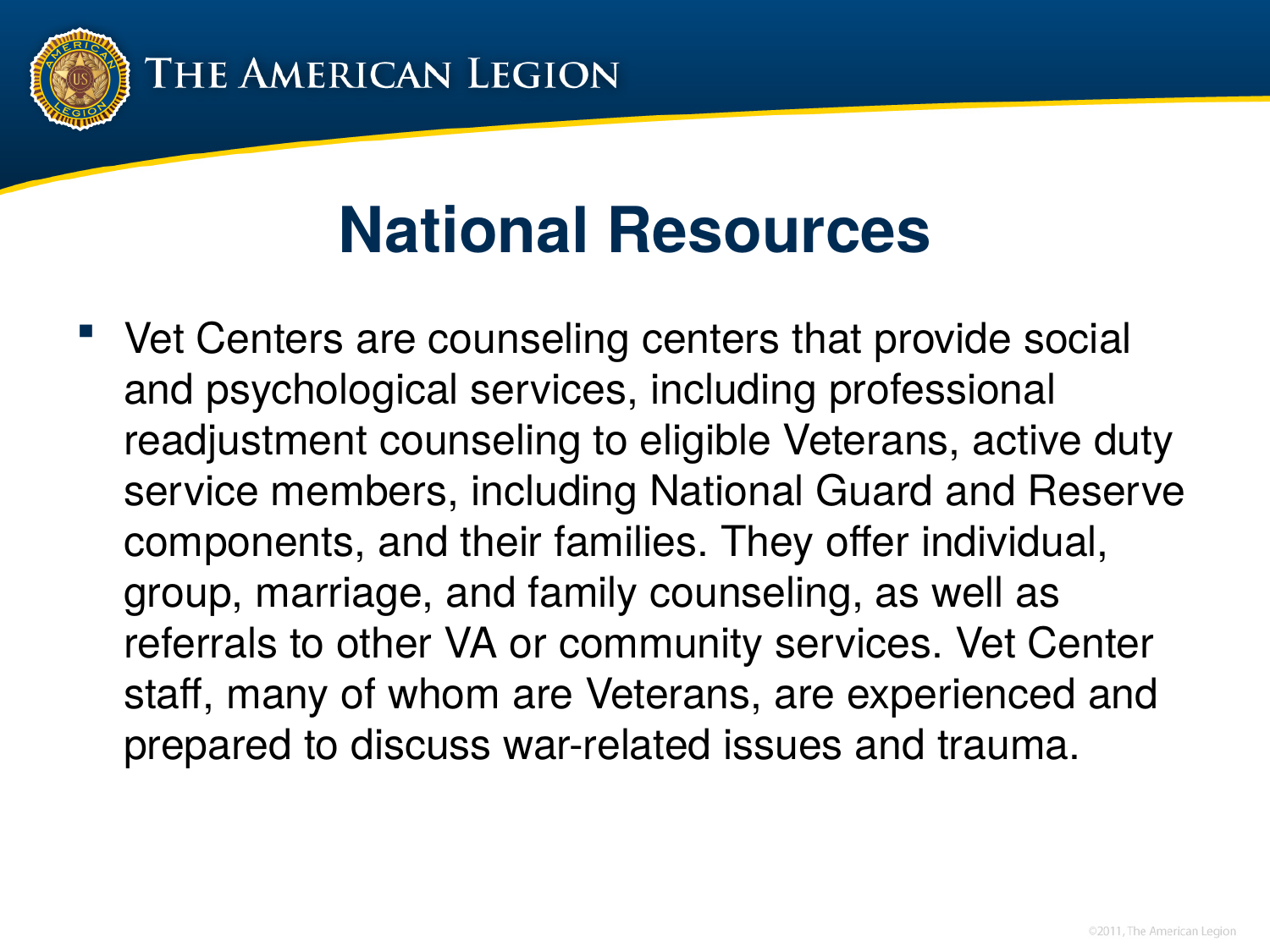

# National Resources
Vet Centers are counseling centers that provide social and psychological services, including professional readjustment counseling to eligible Veterans, active duty service members, including National Guard and Reserve components, and their families. They offer individual, group, marriage, and family counseling, as well as referrals to other VA or community services. Vet Center staff, many of whom are Veterans, are experienced and prepared to discuss war-related issues and trauma.